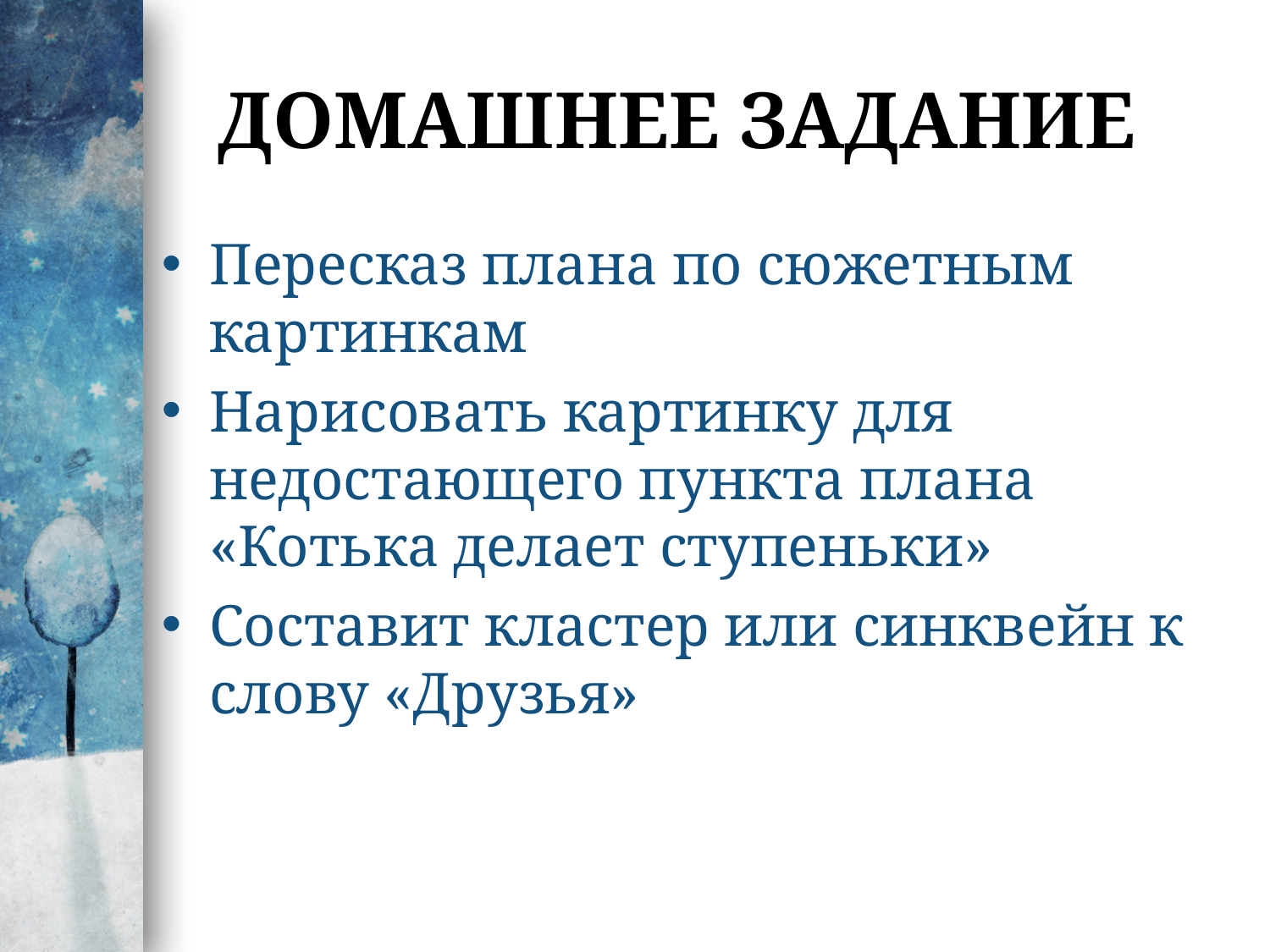

# Домашнее задание
Пересказ плана по сюжетным картинкам
Нарисовать картинку для недостающего пункта плана «Котька делает ступеньки»
Составит кластер или синквейн к слову «Друзья»